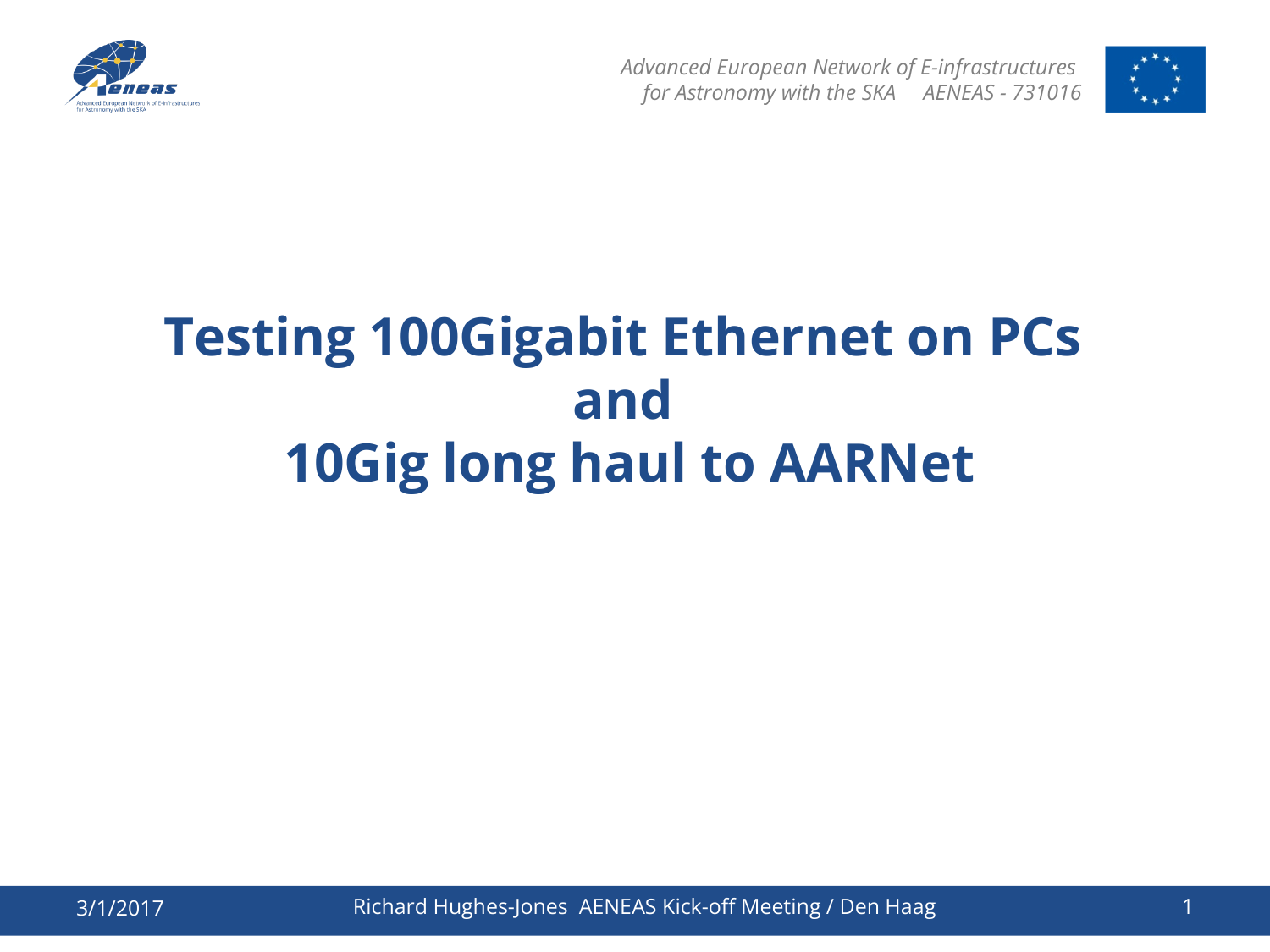

# Testing 100Gigabit Ethernet on PCs and 10Gig long haul to AARNet

3/1/2017
Richard Hughes-Jones  AENEAS Kick-off Meeting / Den Haag
1